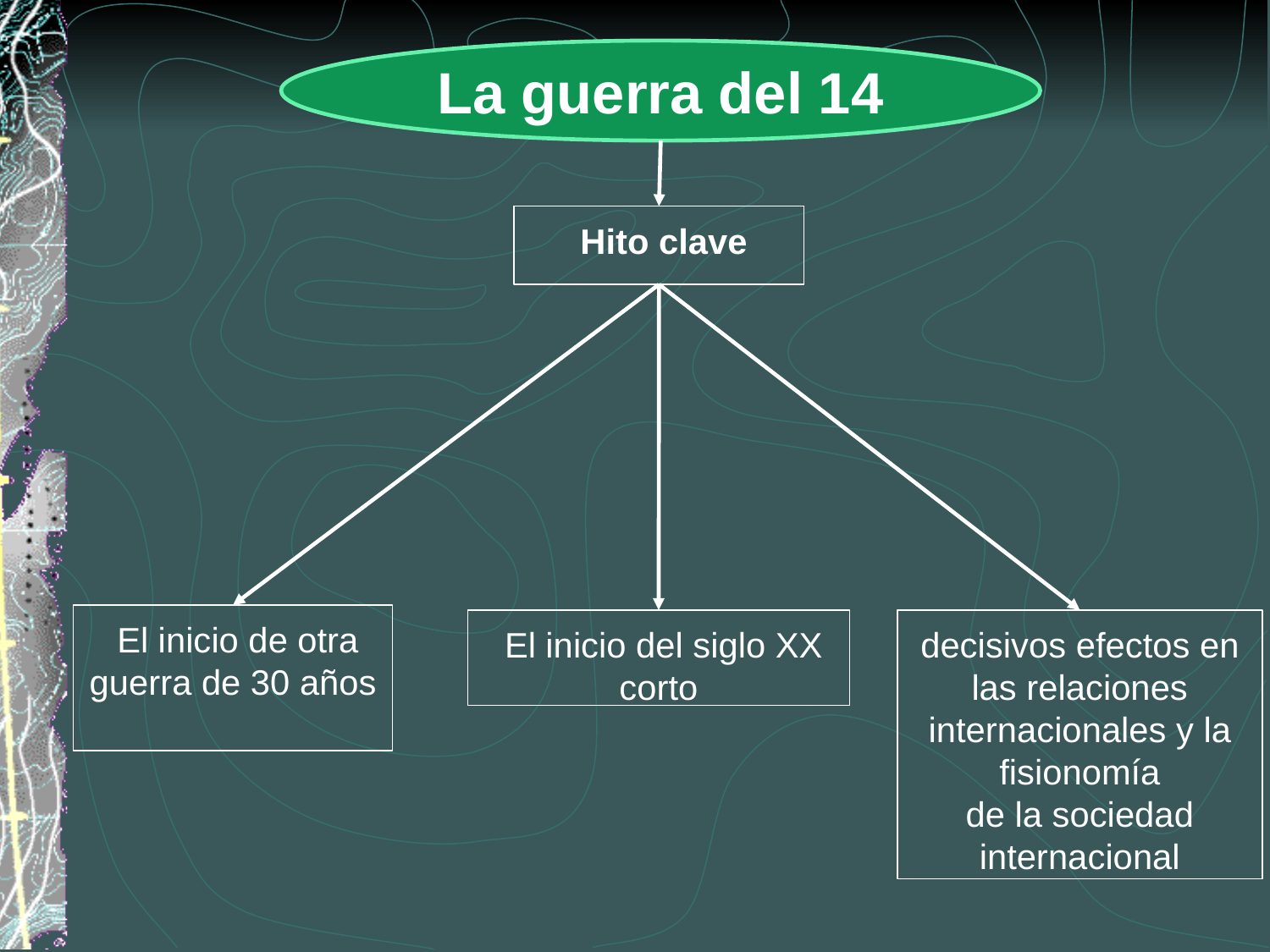

La guerra del 14

  Hito clave
 El inicio de otra guerra de 30 años
 El inicio del siglo XX corto
decisivos efectos en las relaciones internacionales y la fisionomía
de la sociedad internacional